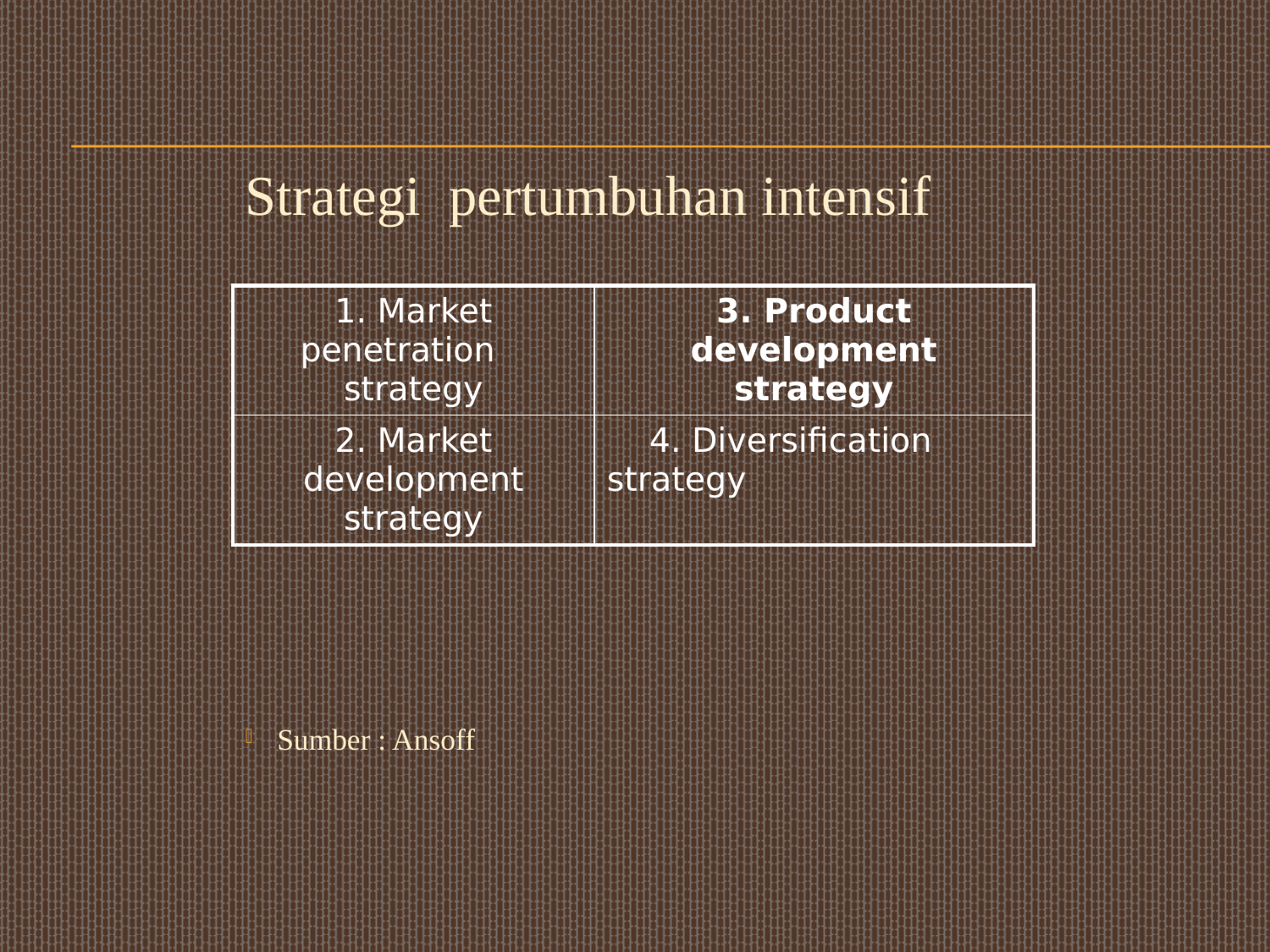

Strategi  pertumbuhan intensif

Sumber : Ansoff

| 1. Market penetration strategy | 3. Product development strategy |
| --- | --- |
| 2. Market development strategy | 4. Diversification strategy |